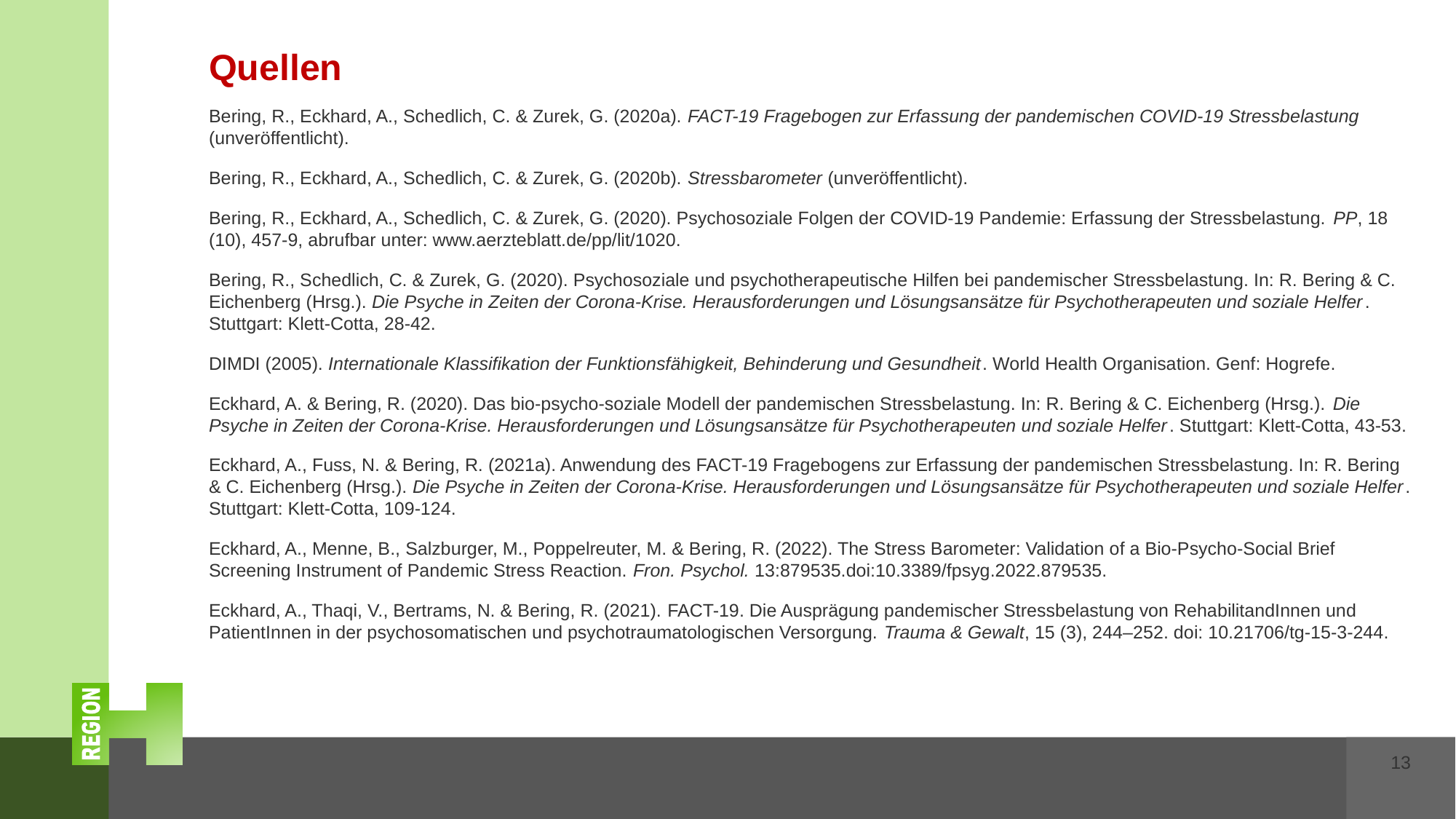

# Quellen
Bering, R., Eckhard, A., Schedlich, C. & Zurek, G. (2020a). FACT-19 Fragebogen zur Erfassung der pandemischen COVID-19 Stressbelastung (unveröffentlicht).
Bering, R., Eckhard, A., Schedlich, C. & Zurek, G. (2020b). Stressbarometer (unveröffentlicht).
Bering, R., Eckhard, A., Schedlich, C. & Zurek, G. (2020). Psychosoziale Folgen der COVID-19 Pandemie: Erfassung der Stressbelastung. PP, 18 (10), 457-9, abrufbar unter: www.aerzteblatt.de/pp/lit/1020.
Bering, R., Schedlich, C. & Zurek, G. (2020). Psychosoziale und psychotherapeutische Hilfen bei pandemischer Stressbelastung. In: R. Bering & C. Eichenberg (Hrsg.). Die Psyche in Zeiten der Corona-Krise. Herausforderungen und Lösungsansätze für Psychotherapeuten und soziale Helfer. Stuttgart: Klett-Cotta, 28-42.
DIMDI (2005). Internationale Klassifikation der Funktionsfähigkeit, Behinderung und Gesundheit. World Health Organisation. Genf: Hogrefe.
Eckhard, A. & Bering, R. (2020). Das bio-psycho-soziale Modell der pandemischen Stressbelastung. In: R. Bering & C. Eichenberg (Hrsg.). Die Psyche in Zeiten der Corona-Krise. Herausforderungen und Lösungsansätze für Psychotherapeuten und soziale Helfer. Stuttgart: Klett-Cotta, 43-53.
Eckhard, A., Fuss, N. & Bering, R. (2021a). Anwendung des FACT-19 Fragebogens zur Erfassung der pandemischen Stressbelastung. In: R. Bering & C. Eichenberg (Hrsg.). Die Psyche in Zeiten der Corona-Krise. Herausforderungen und Lösungsansätze für Psychotherapeuten und soziale Helfer. Stuttgart: Klett-Cotta, 109-124.
Eckhard, A., Menne, B., Salzburger, M., Poppelreuter, M. & Bering, R. (2022). The Stress Barometer: Validation of a Bio-Psycho-Social Brief Screening Instrument of Pandemic Stress Reaction. Fron. Psychol. 13:879535.doi:10.3389/fpsyg.2022.879535.
Eckhard, A., Thaqi, V., Bertrams, N. & Bering, R. (2021). FACT-19. Die Ausprägung pandemischer Stressbelastung von RehabilitandInnen und PatientInnen in der psychosomatischen und psychotraumatologischen Versorgung. Trauma & Gewalt, 15 (3), 244–252. doi: 10.21706/tg-15-3-244.
13